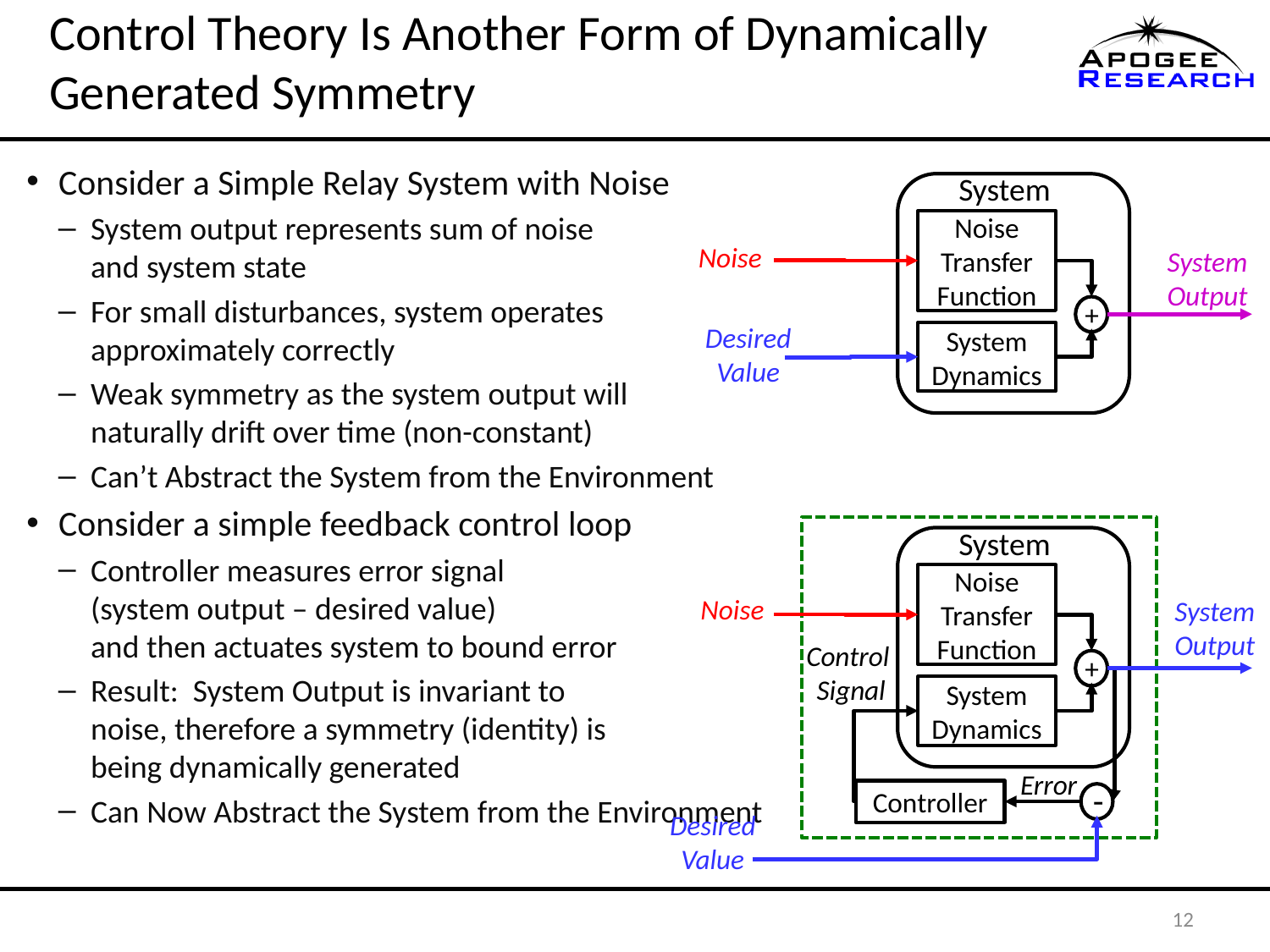

# Control Theory Is Another Form of Dynamically Generated Symmetry
Consider a Simple Relay System with Noise
System output represents sum of noise
and system state
For small disturbances, system operates approximately correctly
Weak symmetry as the system output will
naturally drift over time (non-constant)
Can’t Abstract the System from the Environment
Consider a simple feedback control loop
Controller measures error signal
(system output – desired value)
and then actuates system to bound error
Result:  System Output is invariant to
noise, therefore a symmetry (identity) is
being dynamically generated
Can Now Abstract the System from the Environment
System

Noise Transfer Function
Noise
System Output
+

Desired Value
System Dynamics

System

Noise Transfer Function
Noise
System Output
Control
Signal
+

System Dynamics
Error
-
Controller

Desired Value
12